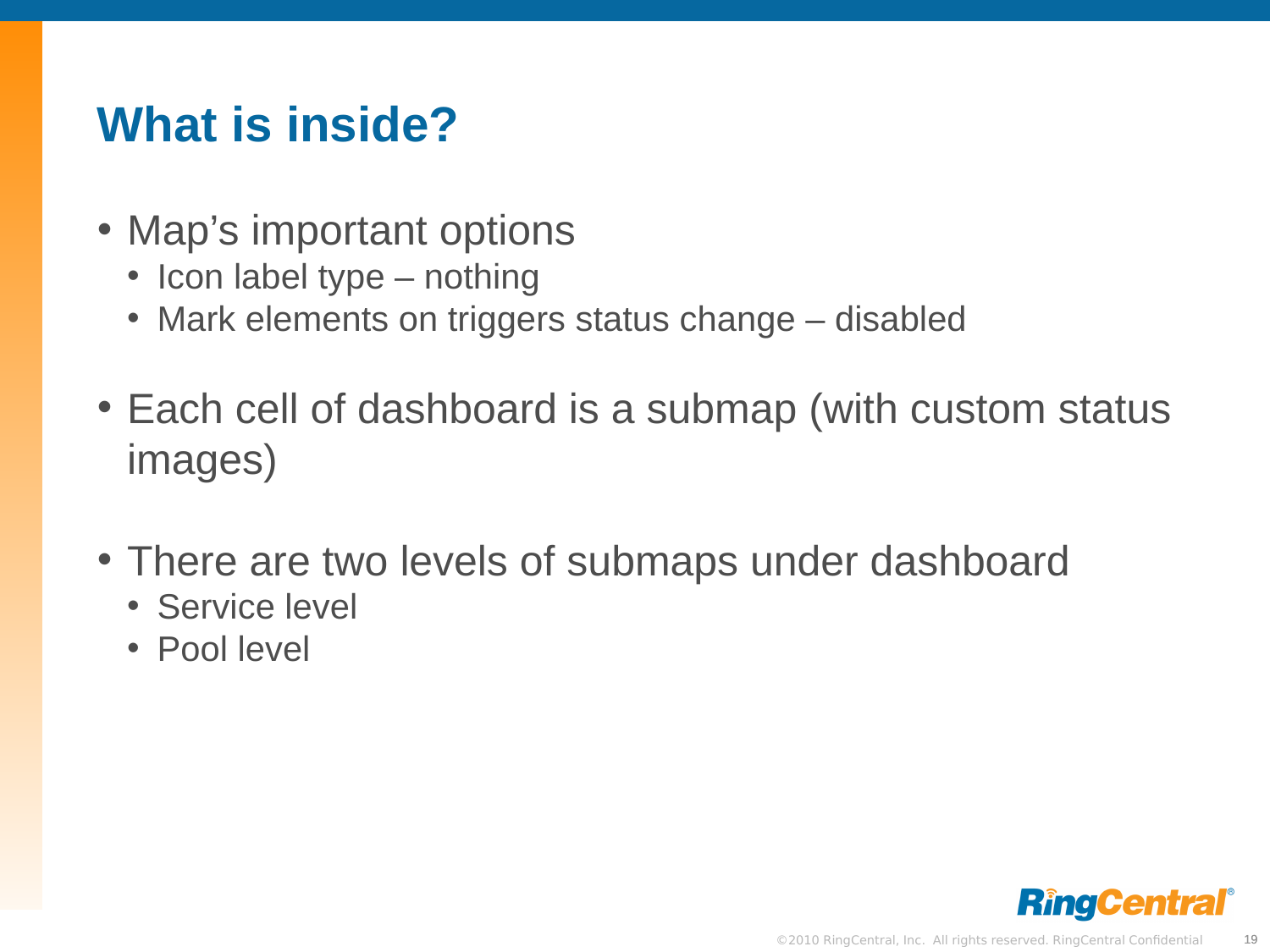

What is inside?

Map’s important options
Icon label type – nothing
Mark elements on triggers status change – disabled

Each cell of dashboard is a submap (with custom status images)

There are two levels of submaps under dashboard
Service level
Pool level